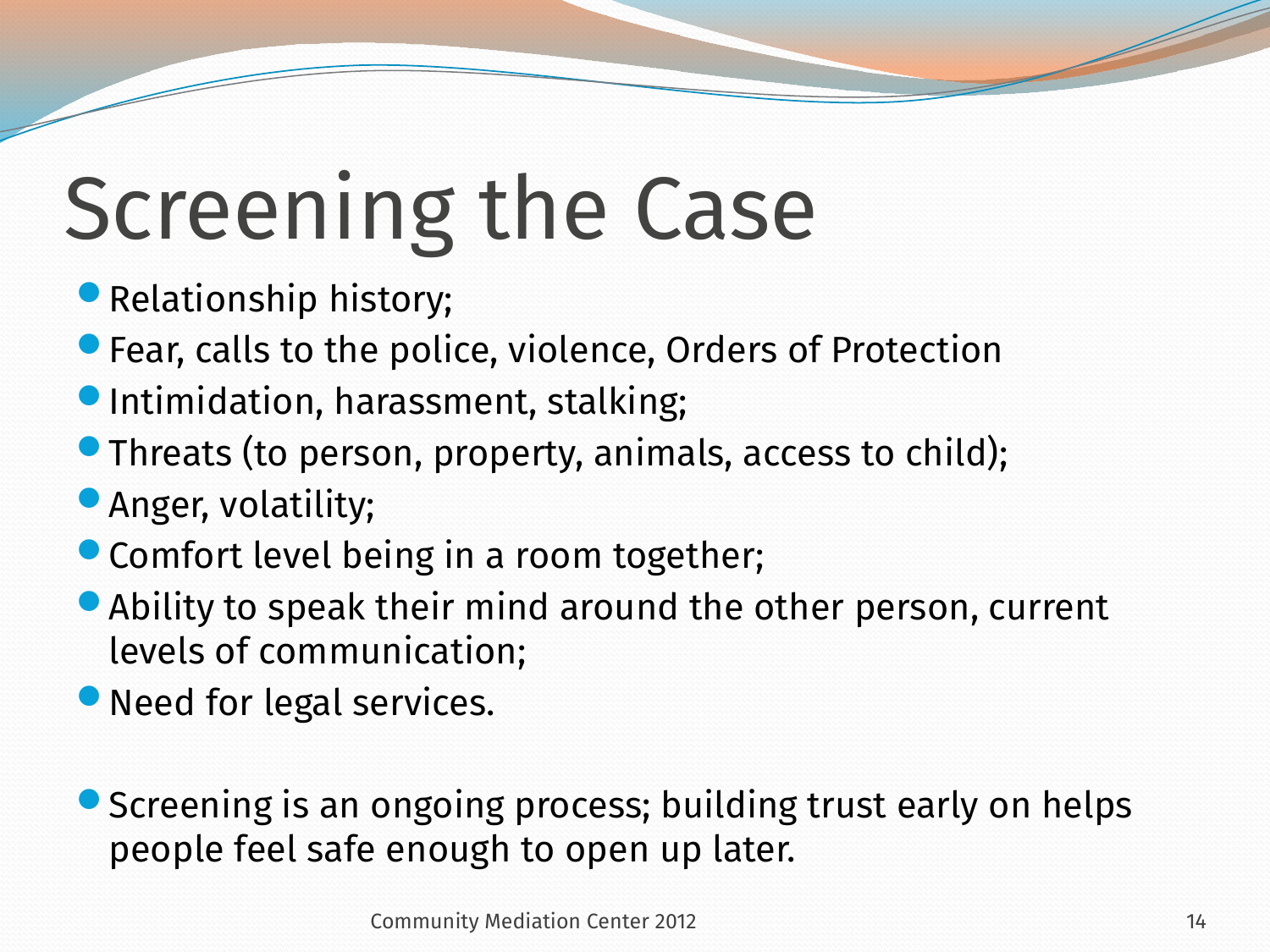

# Screening the Case
Relationship history;
Fear, calls to the police, violence, Orders of Protection
Intimidation, harassment, stalking;
Threats (to person, property, animals, access to child);
Anger, volatility;
Comfort level being in a room together;
Ability to speak their mind around the other person, current levels of communication;
Need for legal services.

Screening is an ongoing process; building trust early on helps people feel safe enough to open up later.
Community Mediation Center 2012
14